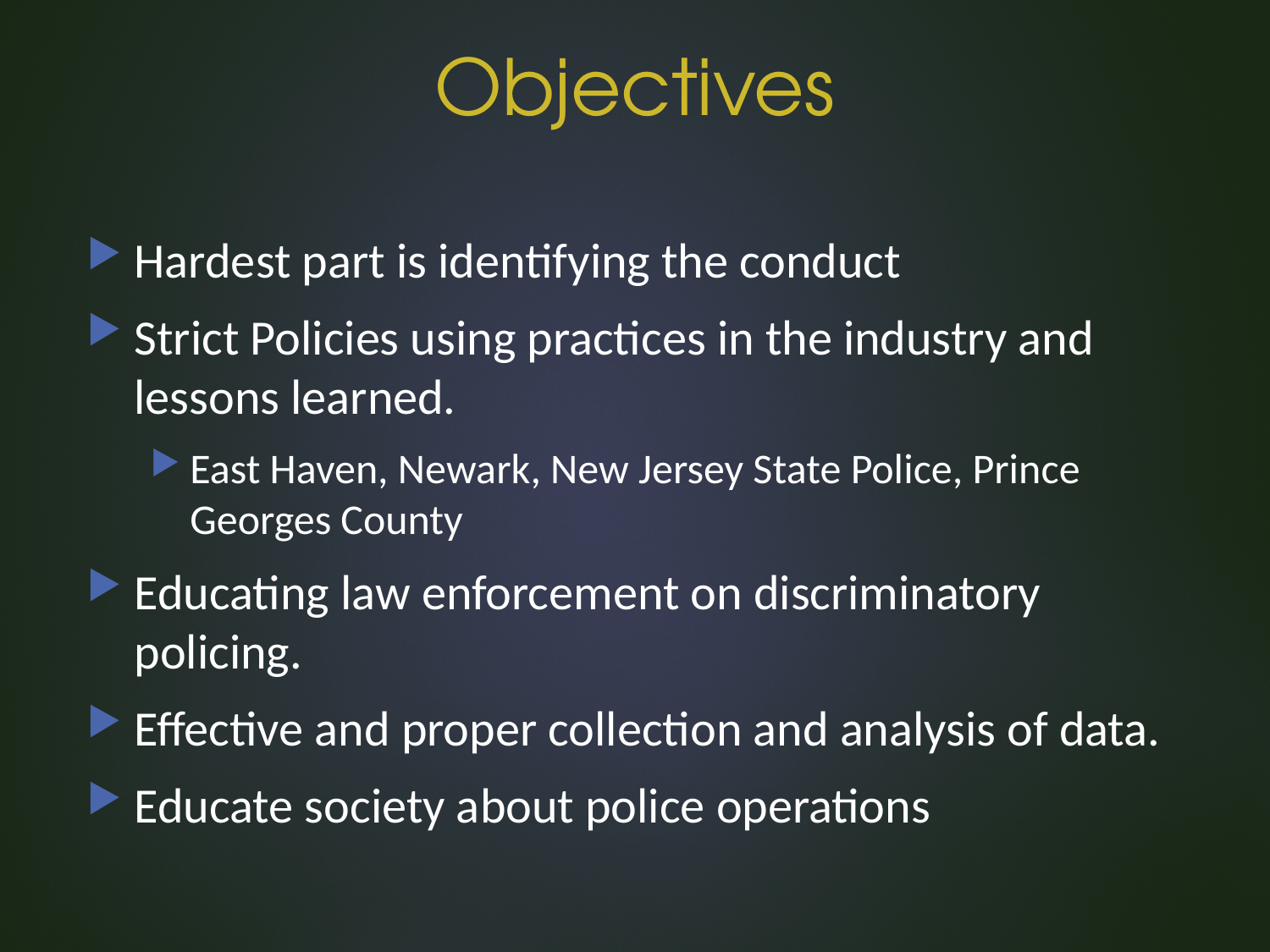

# Objectives
Hardest part is identifying the conduct
Strict Policies using practices in the industry and lessons learned.
East Haven, Newark, New Jersey State Police, Prince Georges County
Educating law enforcement on discriminatory policing.
Effective and proper collection and analysis of data.
Educate society about police operations